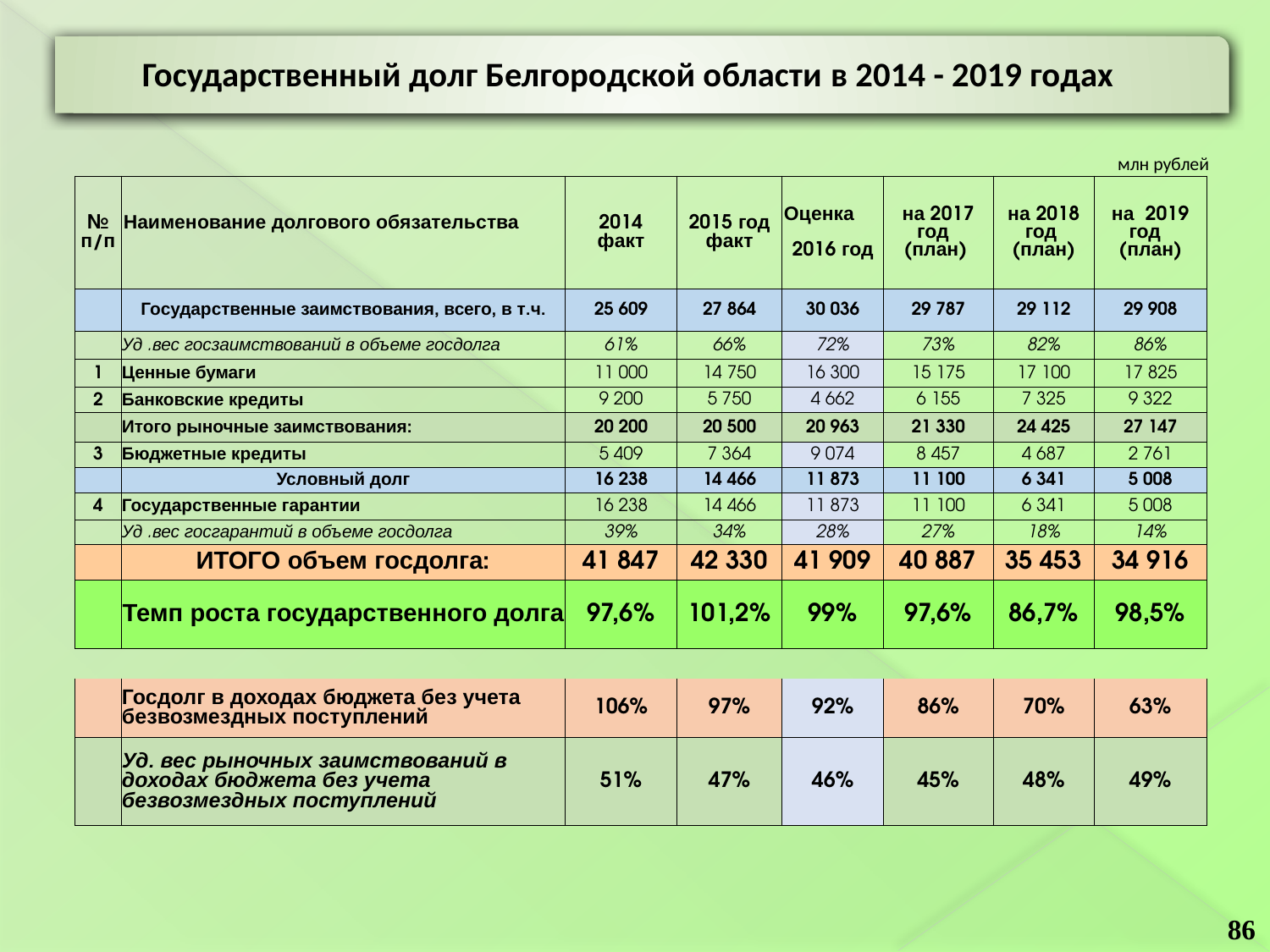

Государственный долг Белгородской области в 2014 - 2019 годах
млн рублей
| № п/п | Наименование долгового обязательства | 2014 факт | 2015 год факт | Оценка 2016 год | на 2017 год (план) | на 2018 год (план) | на 2019 год (план) |
| --- | --- | --- | --- | --- | --- | --- | --- |
|  | Государственные заимствования, всего, в т.ч. | 25 609 | 27 864 | 30 036 | 29 787 | 29 112 | 29 908 |
|  | Уд .вес госзаимствований в объеме госдолга | 61% | 66% | 72% | 73% | 82% | 86% |
| 1 | Ценные бумаги | 11 000 | 14 750 | 16 300 | 15 175 | 17 100 | 17 825 |
| 2 | Банковские кредиты | 9 200 | 5 750 | 4 662 | 6 155 | 7 325 | 9 322 |
|  | Итого рыночные заимствования: | 20 200 | 20 500 | 20 963 | 21 330 | 24 425 | 27 147 |
| 3 | Бюджетные кредиты | 5 409 | 7 364 | 9 074 | 8 457 | 4 687 | 2 761 |
|  | Условный долг | 16 238 | 14 466 | 11 873 | 11 100 | 6 341 | 5 008 |
| 4 | Государственные гарантии | 16 238 | 14 466 | 11 873 | 11 100 | 6 341 | 5 008 |
|  | Уд .вес госгарантий в объеме госдолга | 39% | 34% | 28% | 27% | 18% | 14% |
|  | ИТОГО объем госдолга: | 41 847 | 42 330 | 41 909 | 40 887 | 35 453 | 34 916 |
|  | Темп роста государственного долга | 97,6% | 101,2% | 99% | 97,6% | 86,7% | 98,5% |
|  |  |  |  |  |  |  |  |
|  | Госдолг в доходах бюджета без учета безвозмездных поступлений | 106% | 97% | 92% | 86% | 70% | 63% |
|  | Уд. вес рыночных заимствований в доходах бюджета без учета безвозмездных поступлений | 51% | 47% | 46% | 45% | 48% | 49% |
86